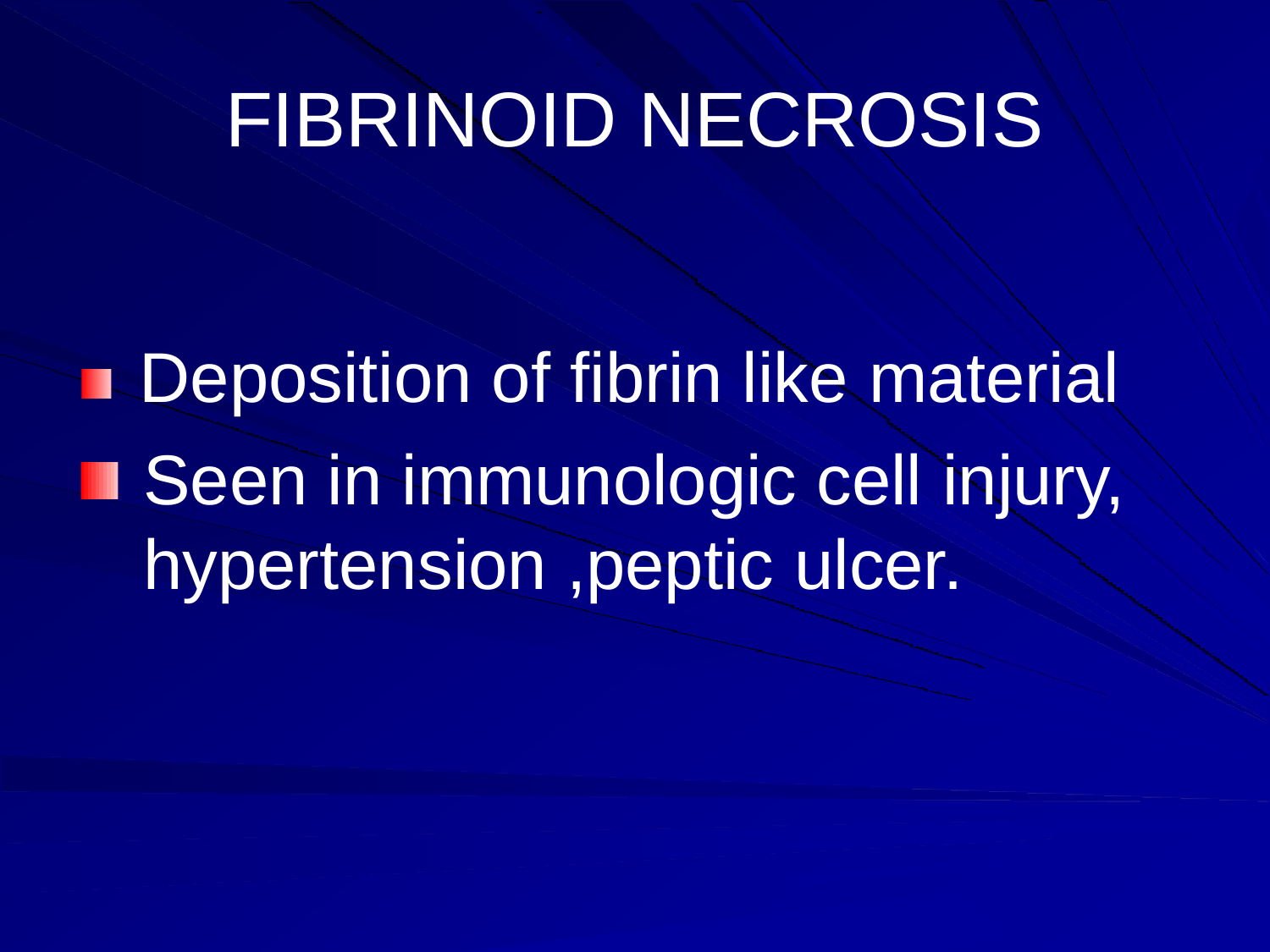

# FIBRINOID NECROSIS

Deposition of fibrin like material
Seen in immunologic cell injury,  hypertension ,peptic ulcer.